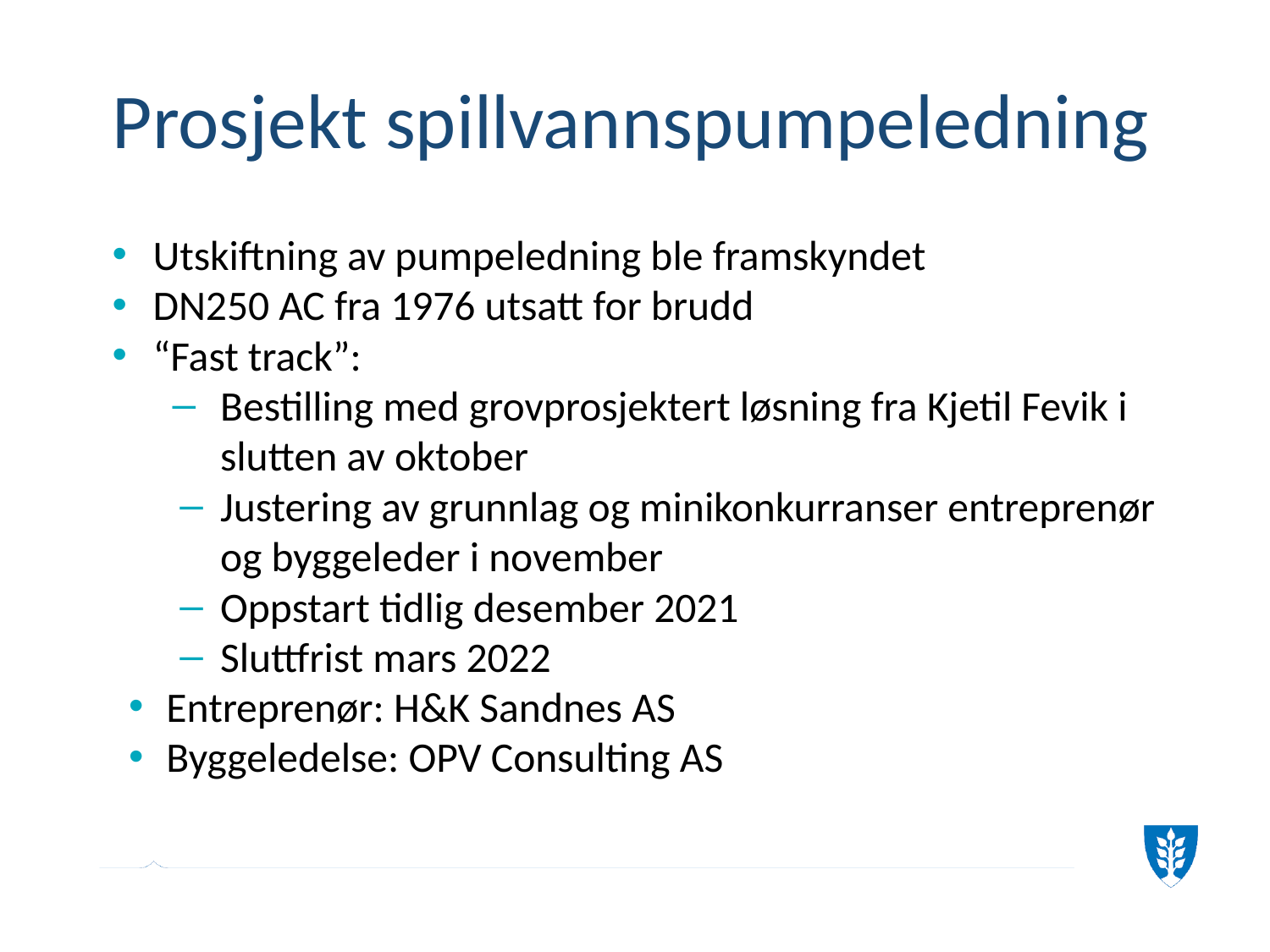

# Prosjekt spillvannspumpeledning
Utskiftning av pumpeledning ble framskyndet
DN250 AC fra 1976 utsatt for brudd
“Fast track”:
Bestilling med grovprosjektert løsning fra Kjetil Fevik i slutten av oktober
Justering av grunnlag og minikonkurranser entreprenør og byggeleder i november
Oppstart tidlig desember 2021
Sluttfrist mars 2022
Entreprenør: H&K Sandnes AS
Byggeledelse: OPV Consulting AS